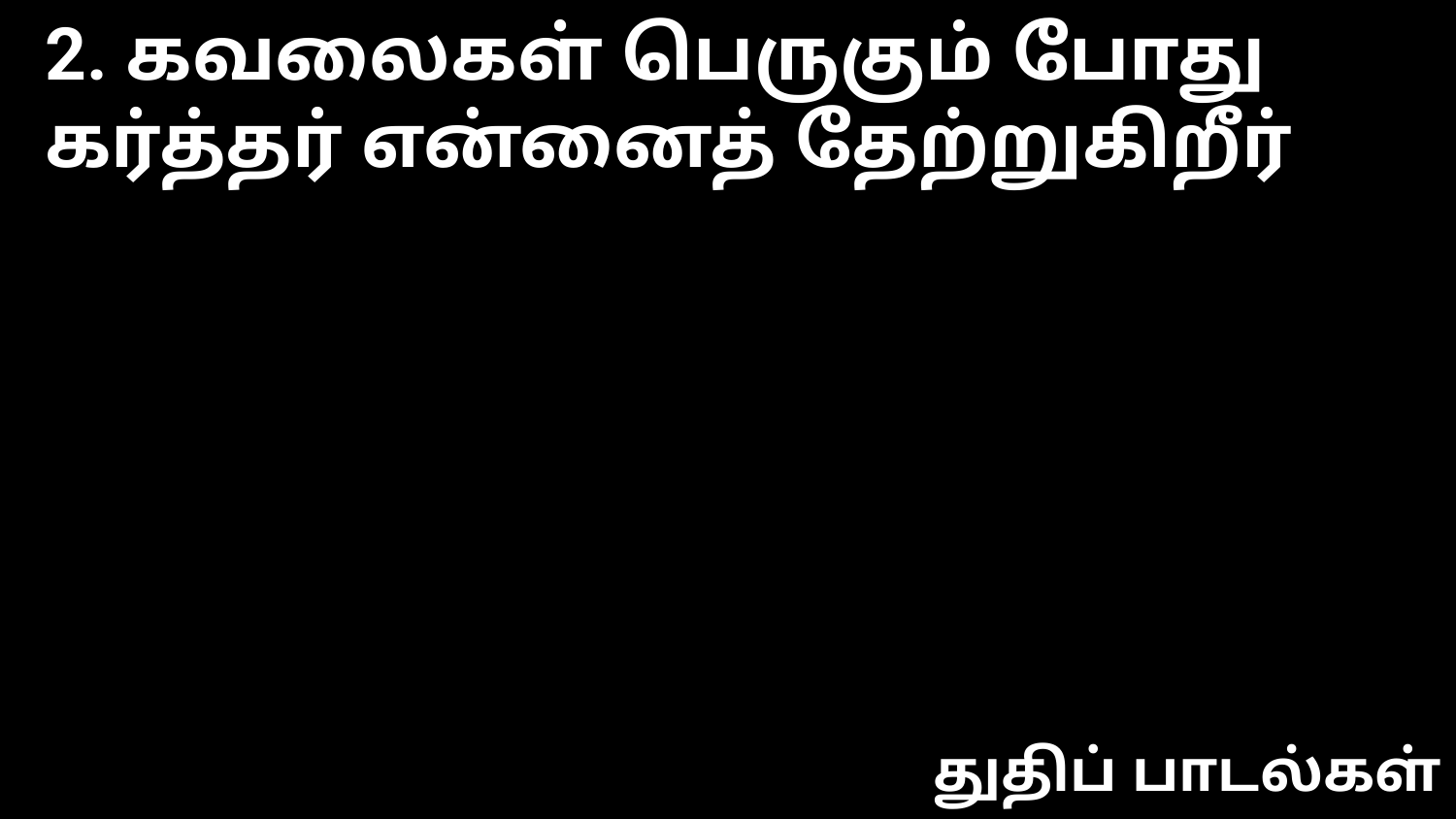

2. கவலைகள் பெருகும் போது
கர்த்தர் என்னைத் தேற்றுகிறீர்

துதிப் பாடல்கள்